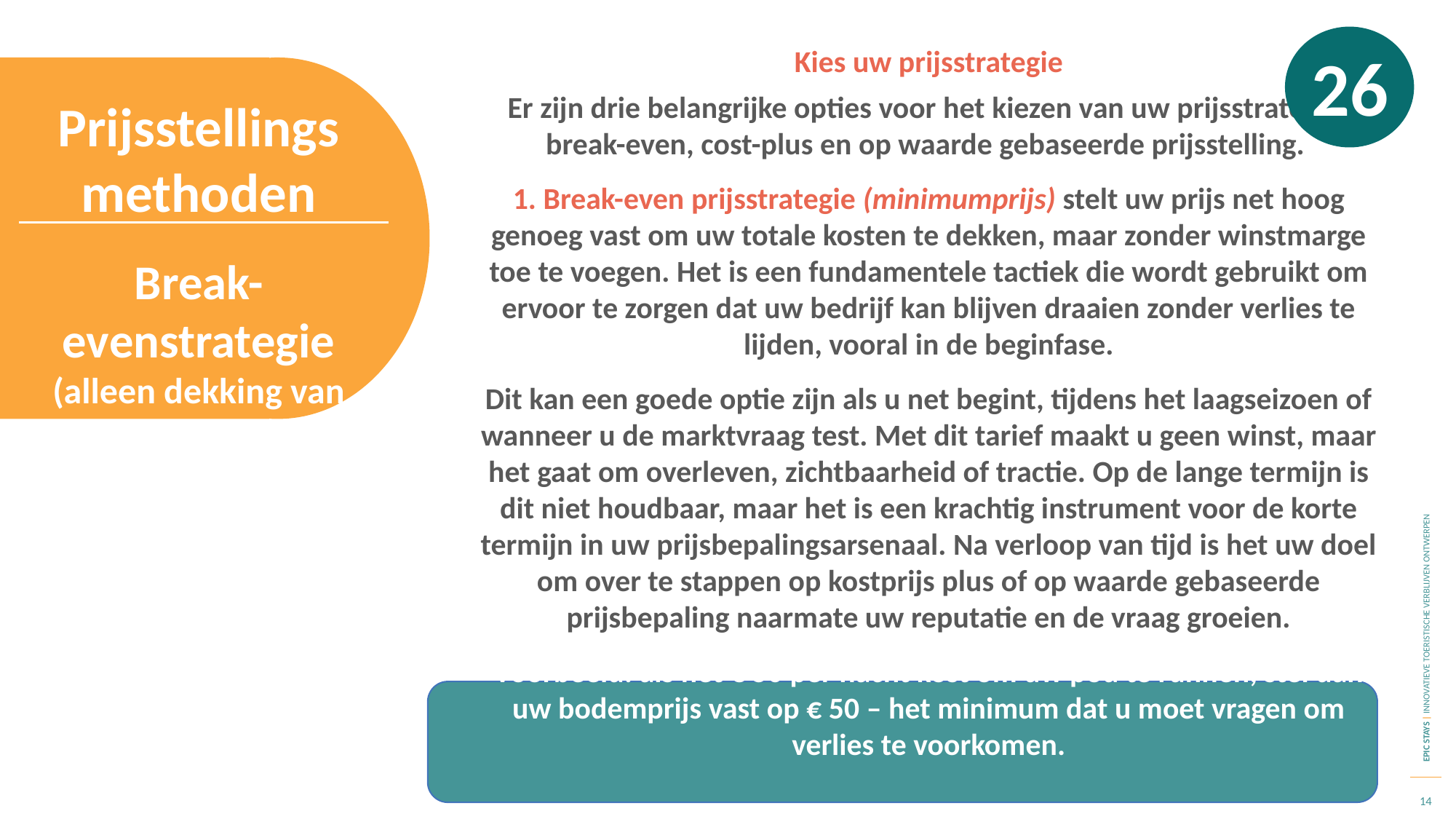

26
Kies uw prijsstrategie
Er zijn drie belangrijke opties voor het kiezen van uw prijsstrategie: break-even, cost-plus en op waarde gebaseerde prijsstelling.
1. Break-even prijsstrategie (minimumprijs) stelt uw prijs net hoog genoeg vast om uw totale kosten te dekken, maar zonder winstmarge toe te voegen. Het is een fundamentele tactiek die wordt gebruikt om ervoor te zorgen dat uw bedrijf kan blijven draaien zonder verlies te lijden, vooral in de beginfase.
Dit kan een goede optie zijn als u net begint, tijdens het laagseizoen of wanneer u de marktvraag test. Met dit tarief maakt u geen winst, maar het gaat om overleven, zichtbaarheid of tractie. Op de lange termijn is dit niet houdbaar, maar het is een krachtig instrument voor de korte termijn in uw prijsbepalingsarsenaal. Na verloop van tijd is het uw doel om over te stappen op kostprijs plus of op waarde gebaseerde prijsbepaling naarmate uw reputatie en de vraag groeien.
Voorbeeld: als het € 50 per nacht kost om uw pod te runnen, stel dan uw bodemprijs vast op € 50 – het minimum dat u moet vragen om verlies te voorkomen.

Prijsstellingsmethoden
Break-evenstrategie
(alleen dekking van kosten, geen winst)

14